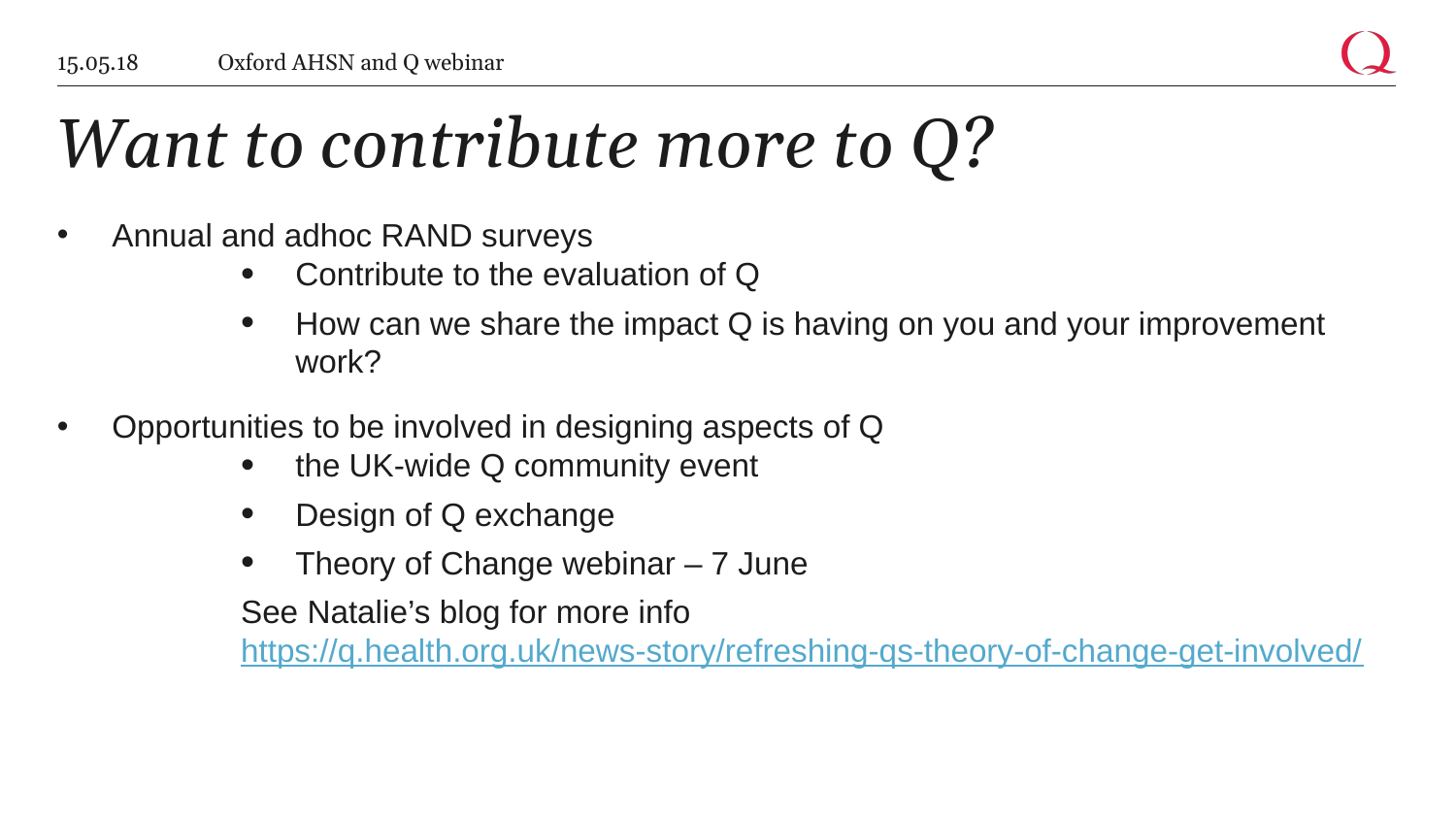

15.05.18
Oxford AHSN and Q webinar
# Want to contribute more to Q?
Annual and adhoc RAND surveys
Contribute to the evaluation of Q
How can we share the impact Q is having on you and your improvement work?
Opportunities to be involved in designing aspects of Q
the UK-wide Q community event
Design of Q exchange
Theory of Change webinar – 7 June
See Natalie’s blog for more info https://q.health.org.uk/news-story/refreshing-qs-theory-of-change-get-involved/